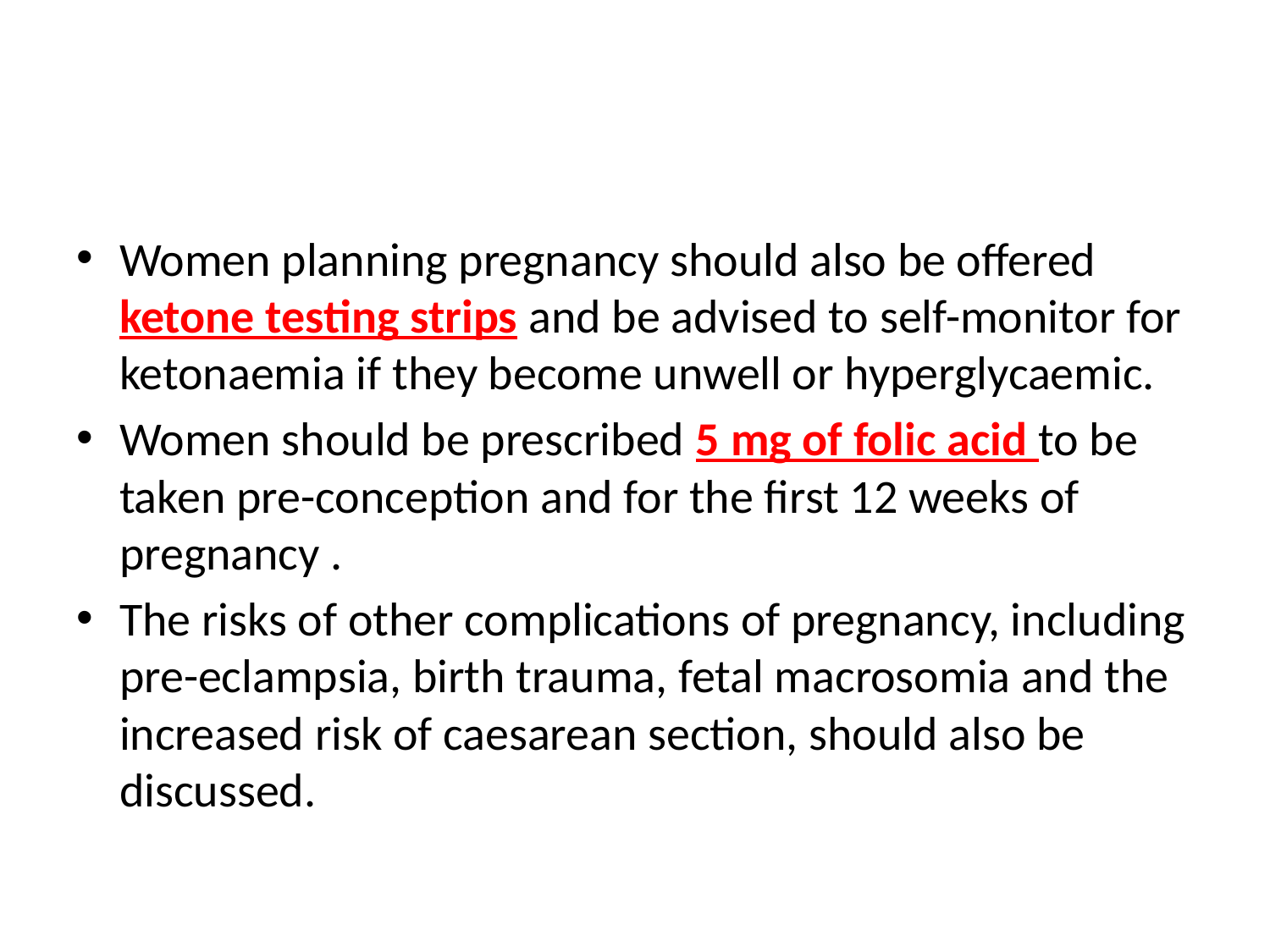

#
Women planning pregnancy should also be offered ketone testing strips and be advised to self-monitor for ketonaemia if they become unwell or hyperglycaemic.
Women should be prescribed 5 mg of folic acid to be taken pre-conception and for the first 12 weeks of pregnancy .
The risks of other complications of pregnancy, including pre-eclampsia, birth trauma, fetal macrosomia and the increased risk of caesarean section, should also be discussed.